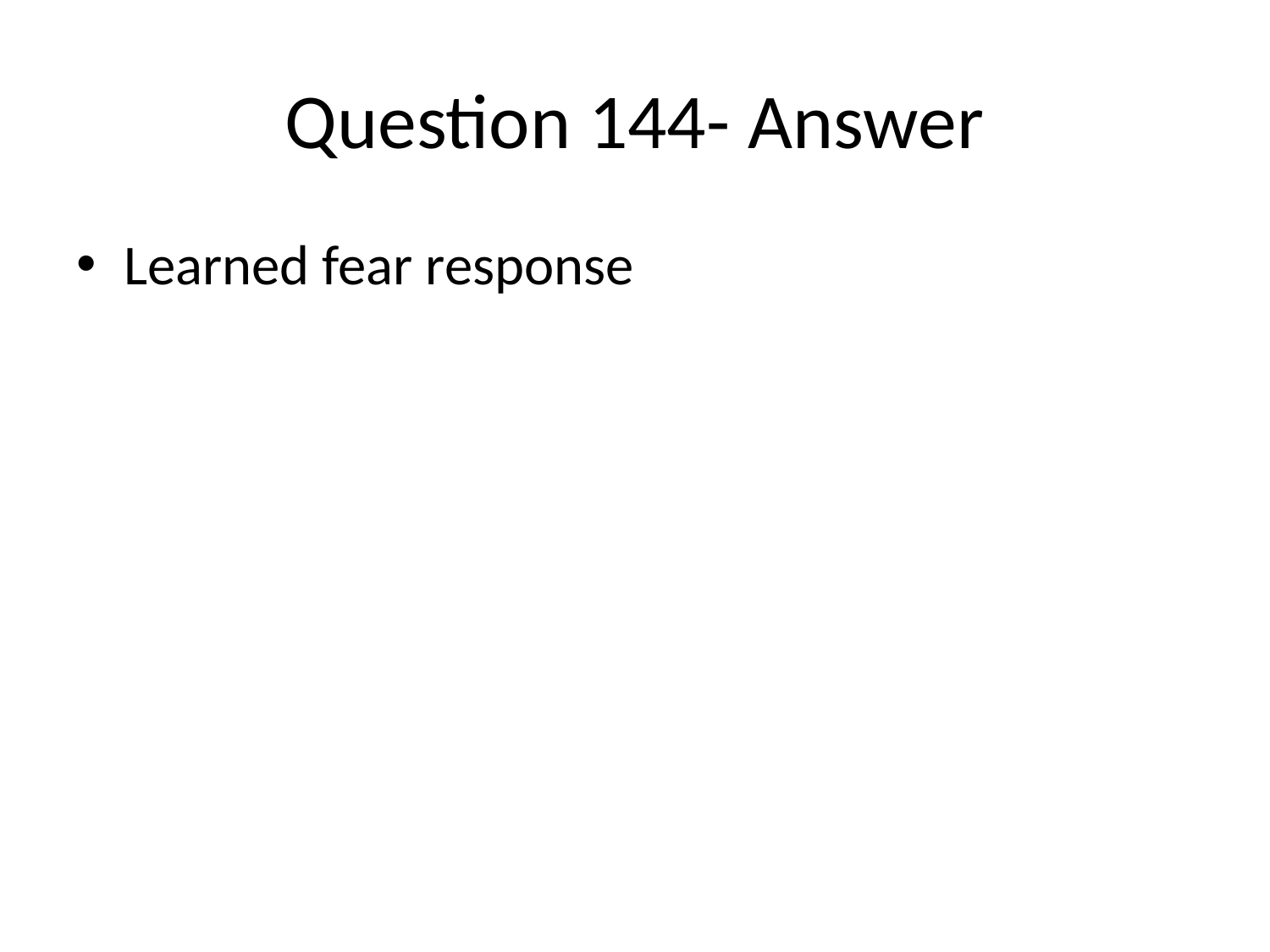

# Question 144- Answer
Learned fear response